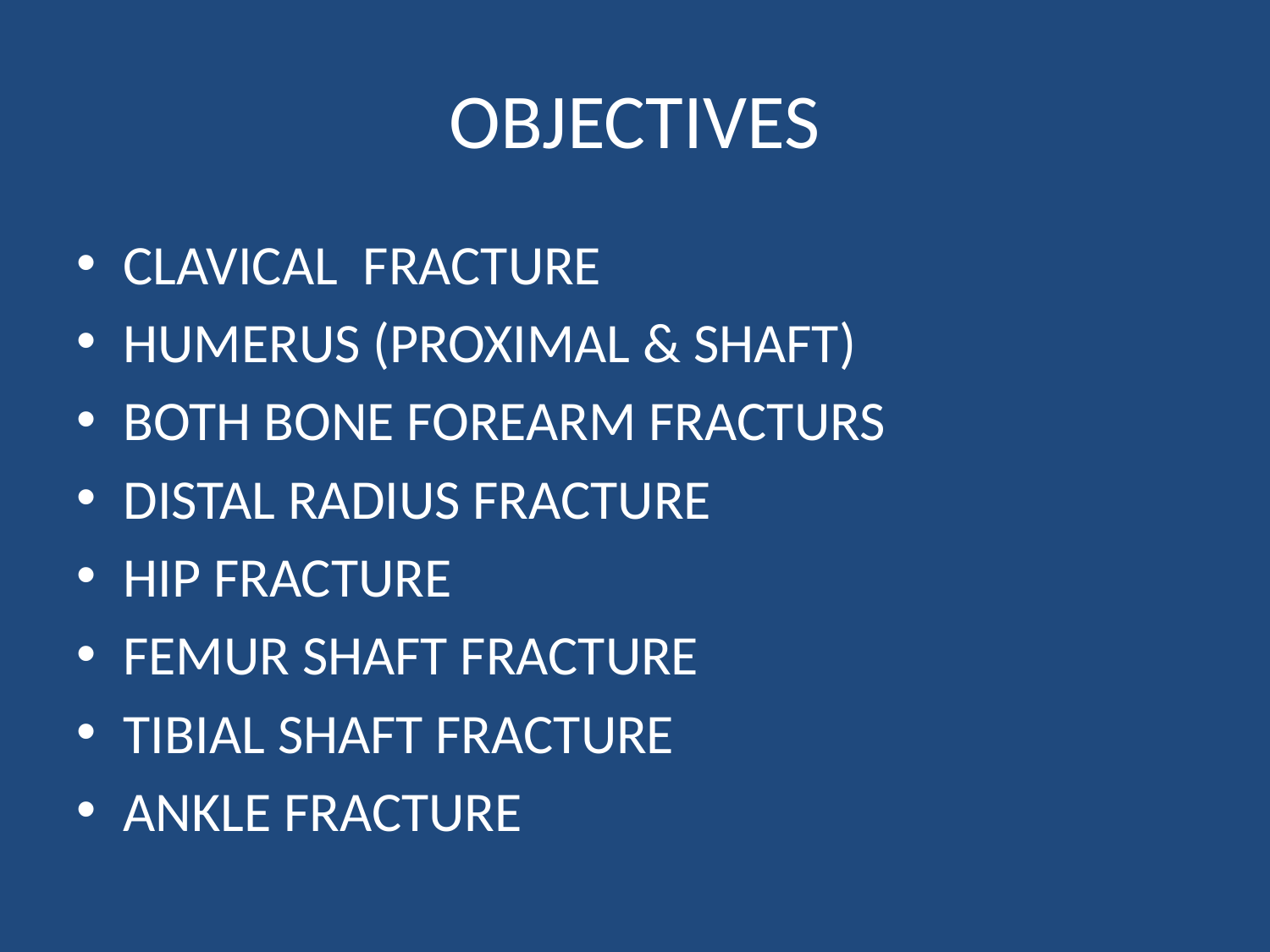

# OBJECTIVES
CLAVICAL  FRACTURE
HUMERUS (PROXIMAL & SHAFT)
BOTH BONE FOREARM FRACTURS
DISTAL RADIUS FRACTURE
HIP FRACTURE
FEMUR SHAFT FRACTURE
TIBIAL SHAFT FRACTURE
ANKLE FRACTURE